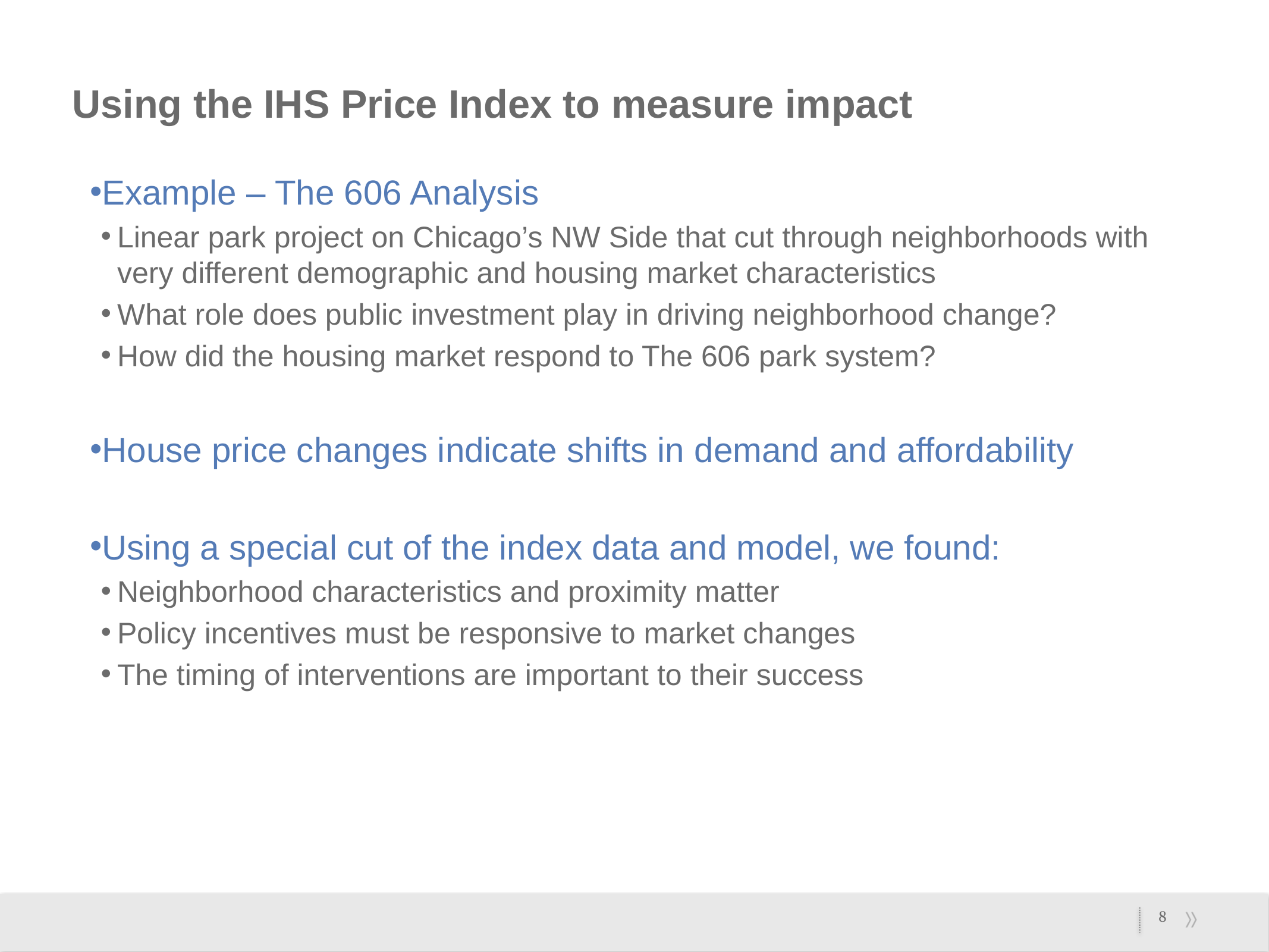

# Using the IHS Price Index to measure impact
Example – The 606 Analysis
Linear park project on Chicago’s NW Side that cut through neighborhoods with very different demographic and housing market characteristics
What role does public investment play in driving neighborhood change?
How did the housing market respond to The 606 park system?

House price changes indicate shifts in demand and affordability

Using a special cut of the index data and model, we found:
Neighborhood characteristics and proximity matter
Policy incentives must be responsive to market changes
The timing of interventions are important to their success

8